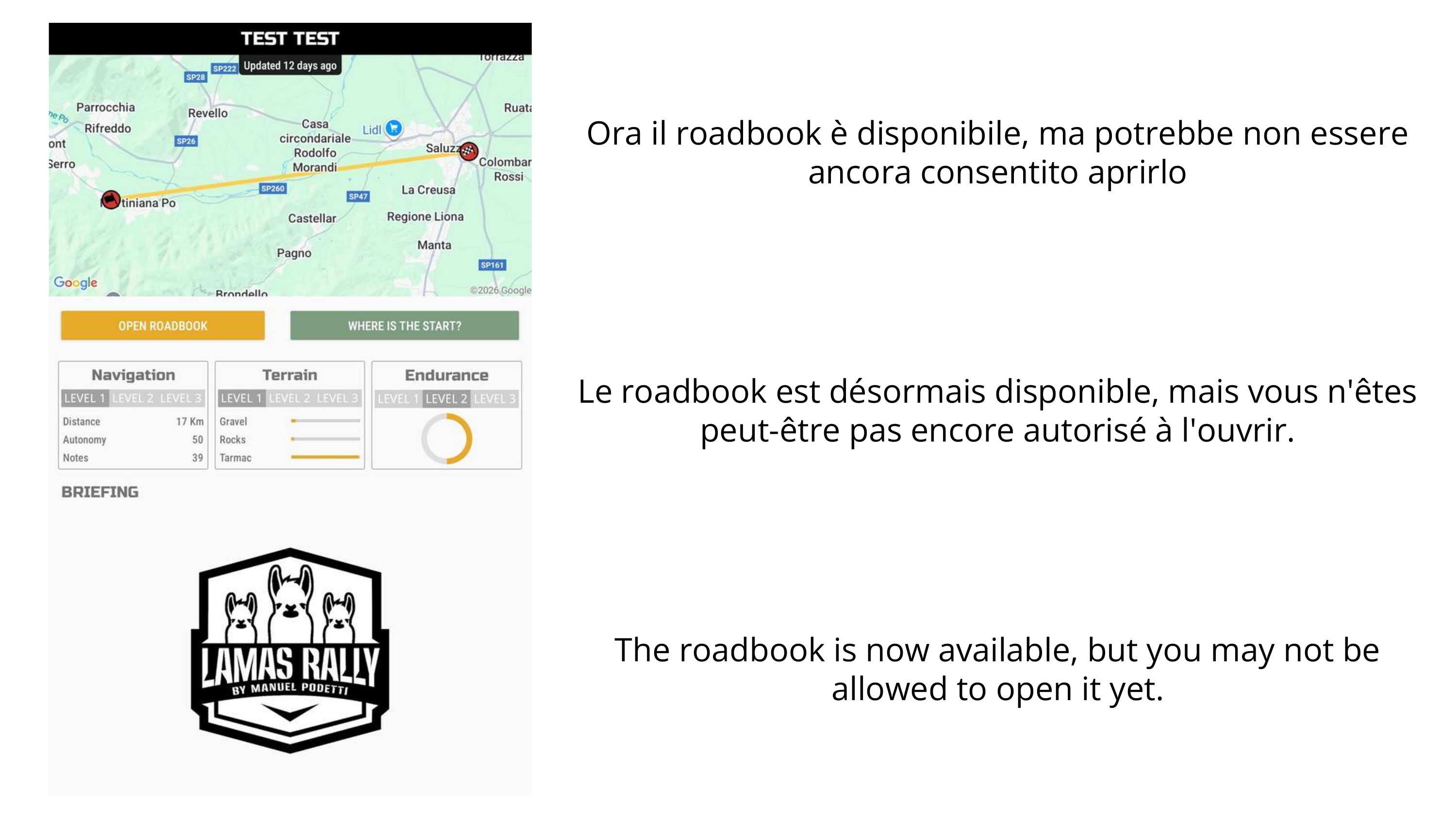

Ora il roadbook è disponibile, ma potrebbe non essere ancora consentito aprirlo
Le roadbook est désormais disponible, mais vous n'êtes peut-être pas encore autorisé à l'ouvrir.
The roadbook is now available, but you may not be allowed to open it yet.